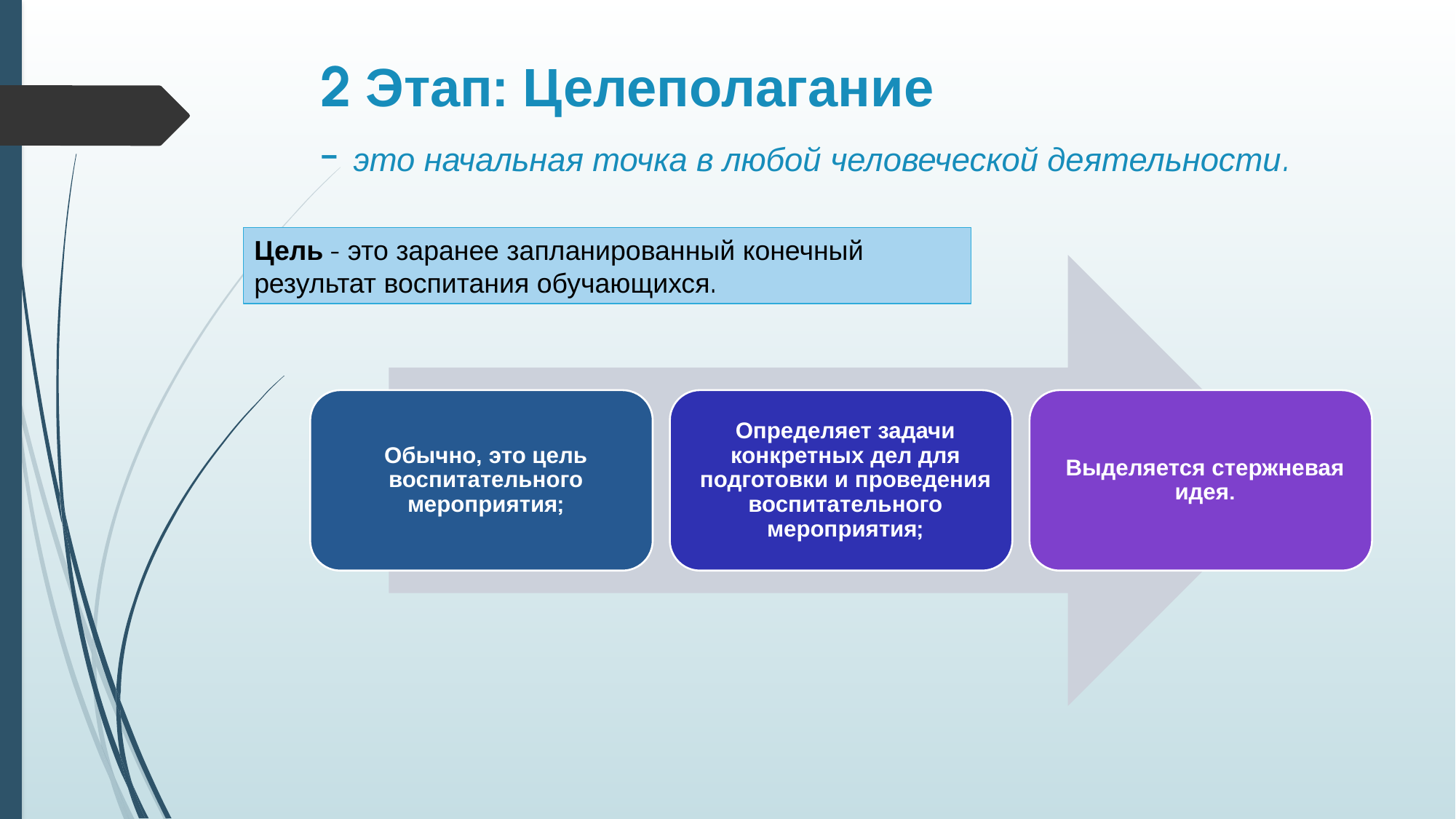

# 2 Этап: Целеполагание - это начальная точка в любой человеческой деятельности.
Цель - это заранее запланированный конечный результат воспитания обучающихся.
Обычно, это цель воспитательного мероприятия;
Определяет задачи конкретных дел для подготовки и проведения воспитательного мероприятия;
Выделяется стержневая идея.